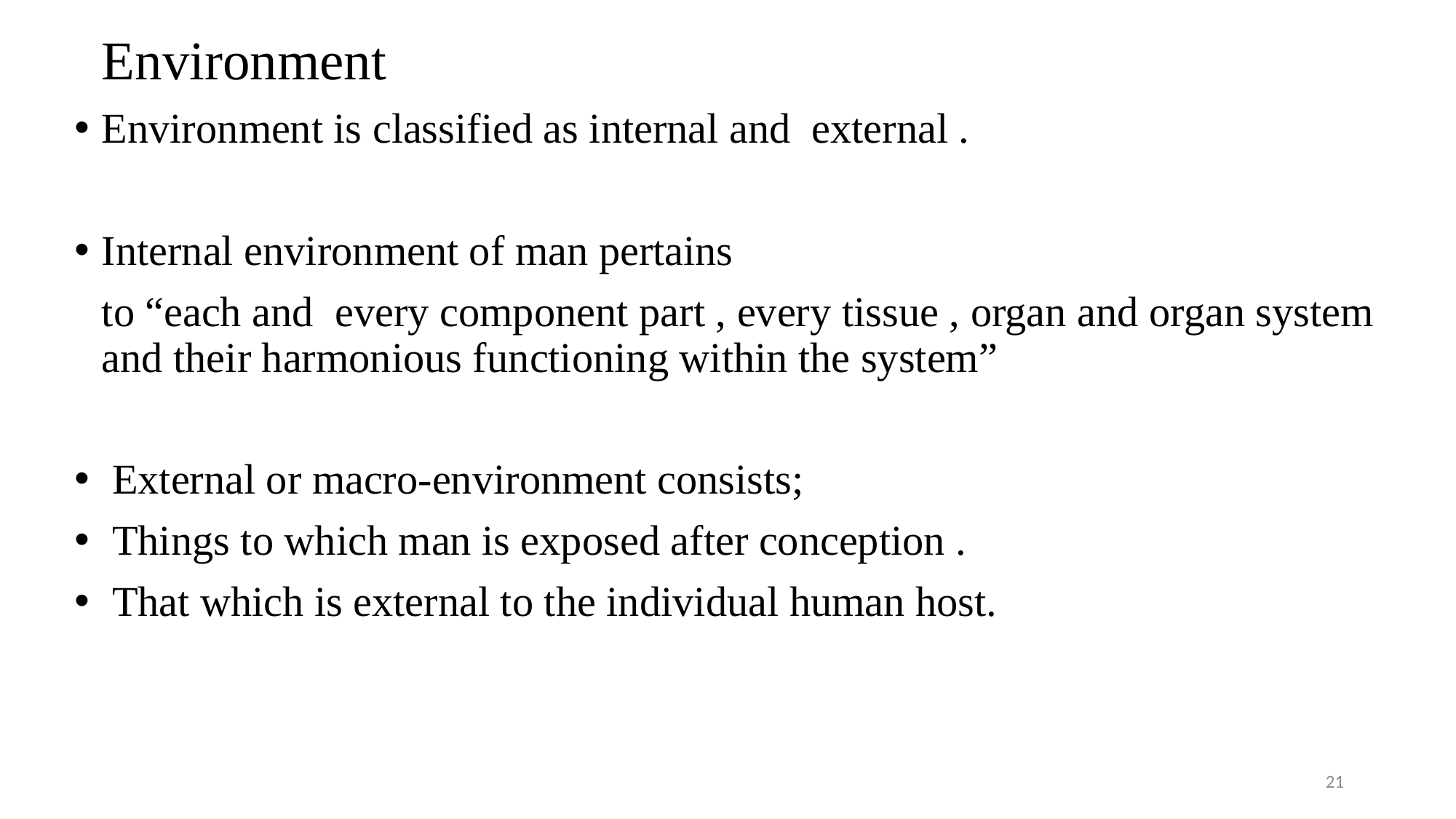

Environment
Environment is classified as internal and  external .

Internal environment of man pertains
	to “each and  every component part , every tissue , organ and organ system and their harmonious functioning within the system”

 External or macro-environment consists;
 Things to which man is exposed after conception .
 That which is external to the individual human host.
21